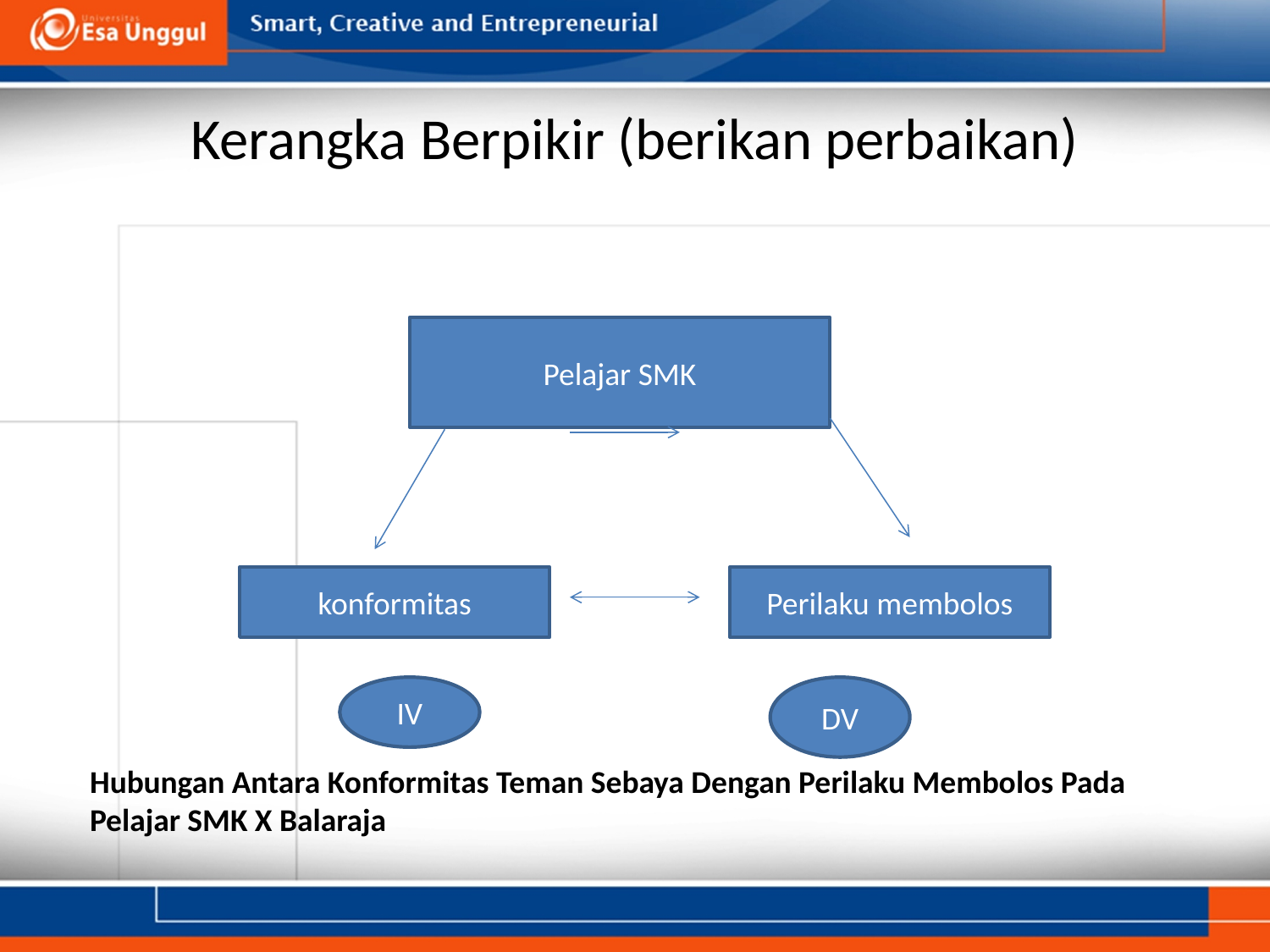

# Kerangka Berpikir (berikan perbaikan)

Pelajar SMK
konformitas
Perilaku membolos
IV
DV
Hubungan Antara Konformitas Teman Sebaya Dengan Perilaku Membolos Pada Pelajar SMK X Balaraja